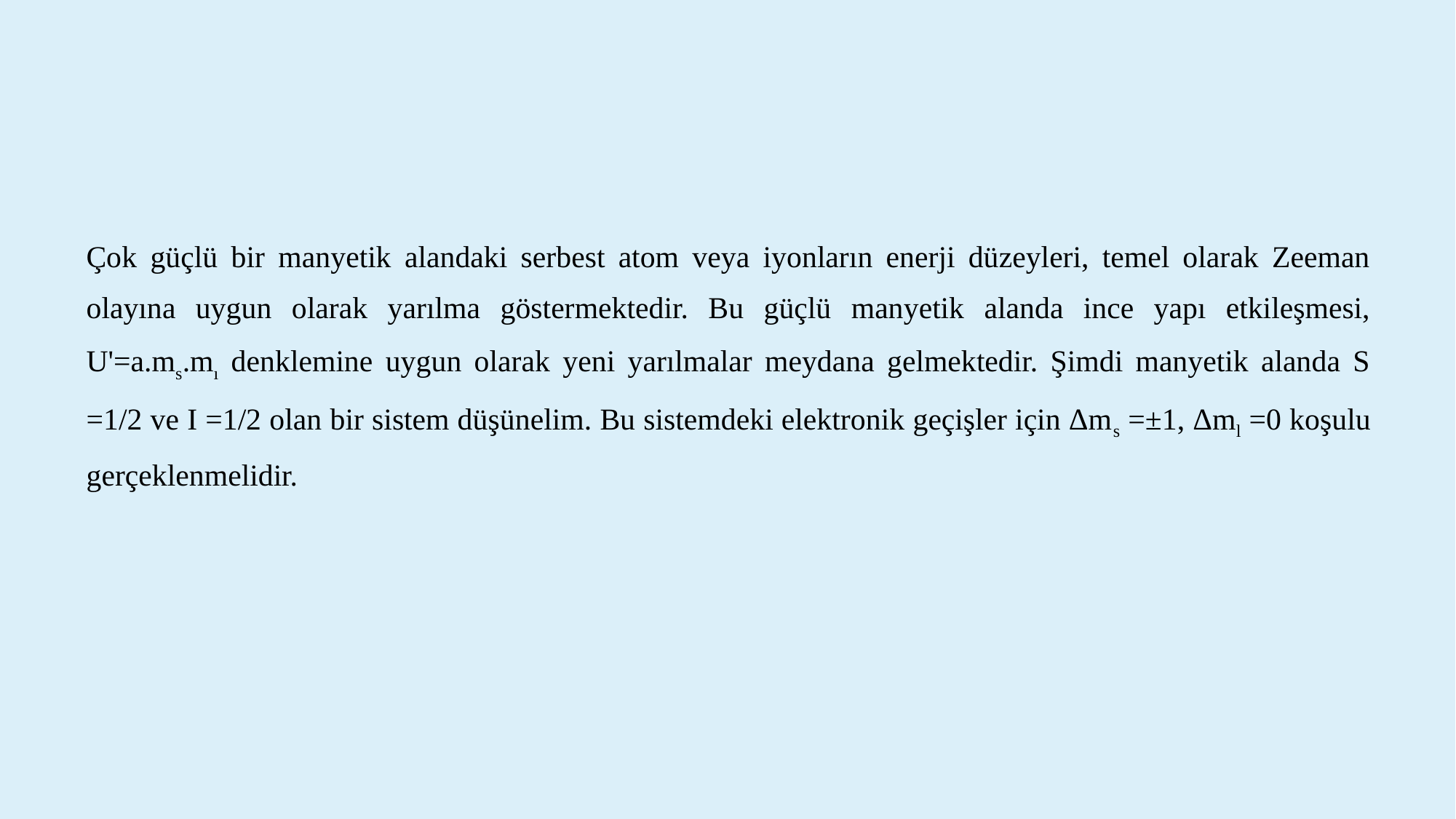

Çok güçlü bir manyetik alandaki serbest atom veya iyonların enerji düzeyleri, temel olarak Zeeman olayına uygun olarak yarılma göstermektedir. Bu güçlü manyetik alanda ince yapı etkileşmesi, U'=a.ms.mı denklemine uygun olarak yeni yarılmalar meydana gelmektedir. Şimdi manyetik alanda S =1/2 ve I =1/2 olan bir sistem düşünelim. Bu sistemdeki elektronik geçişler için Δms =±1, Δml =0 koşulu gerçeklenmelidir.